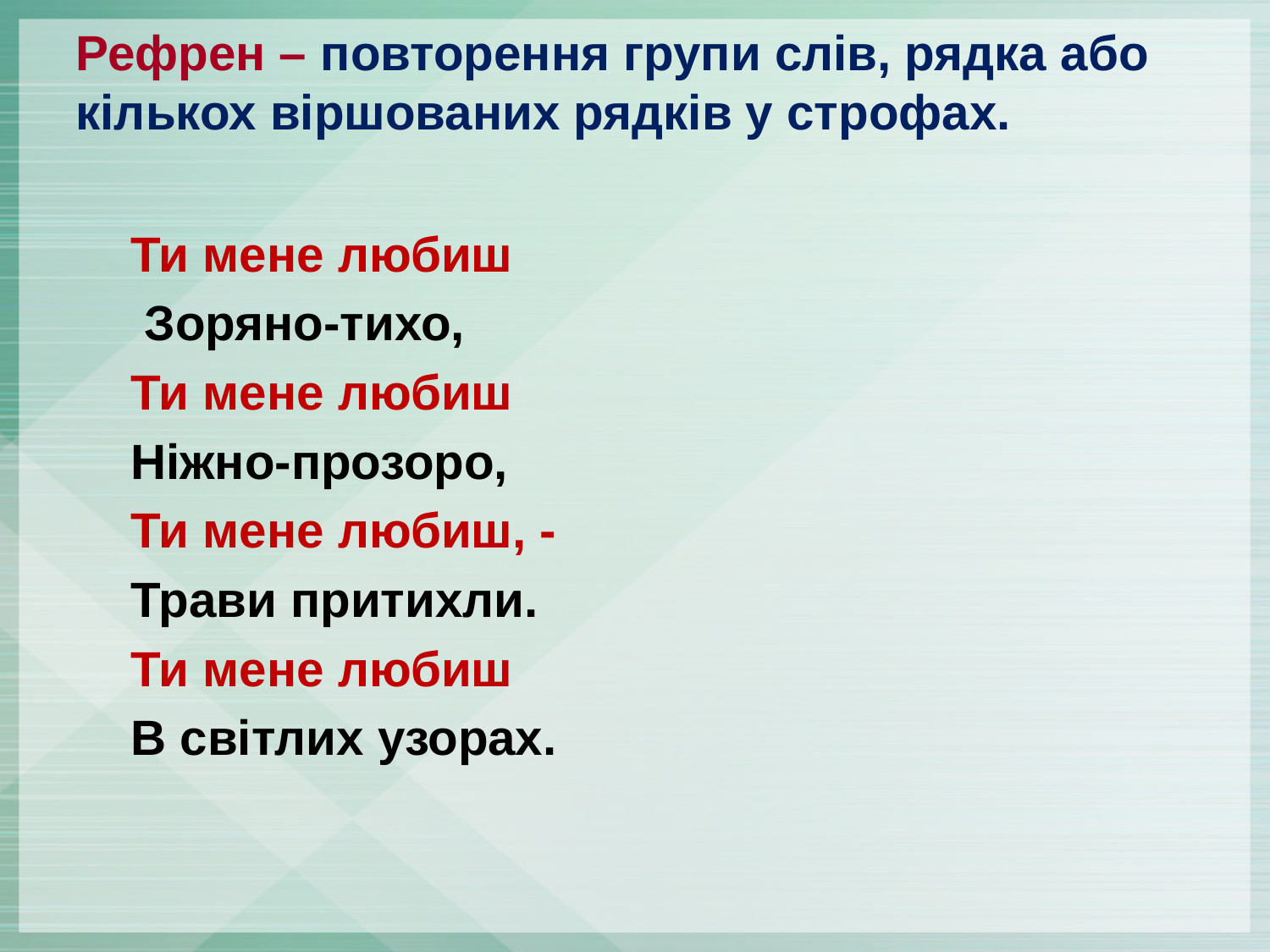

# Рефрен – повторення групи слів, рядка або кількох віршованих рядків у строфах.
    Ти мене любиш
     Зоряно-тихо,
    Ти мене любиш
    Ніжно-прозоро,
    Ти мене любиш, -
    Трави притихли.
    Ти мене любиш
    В світлих узорах.